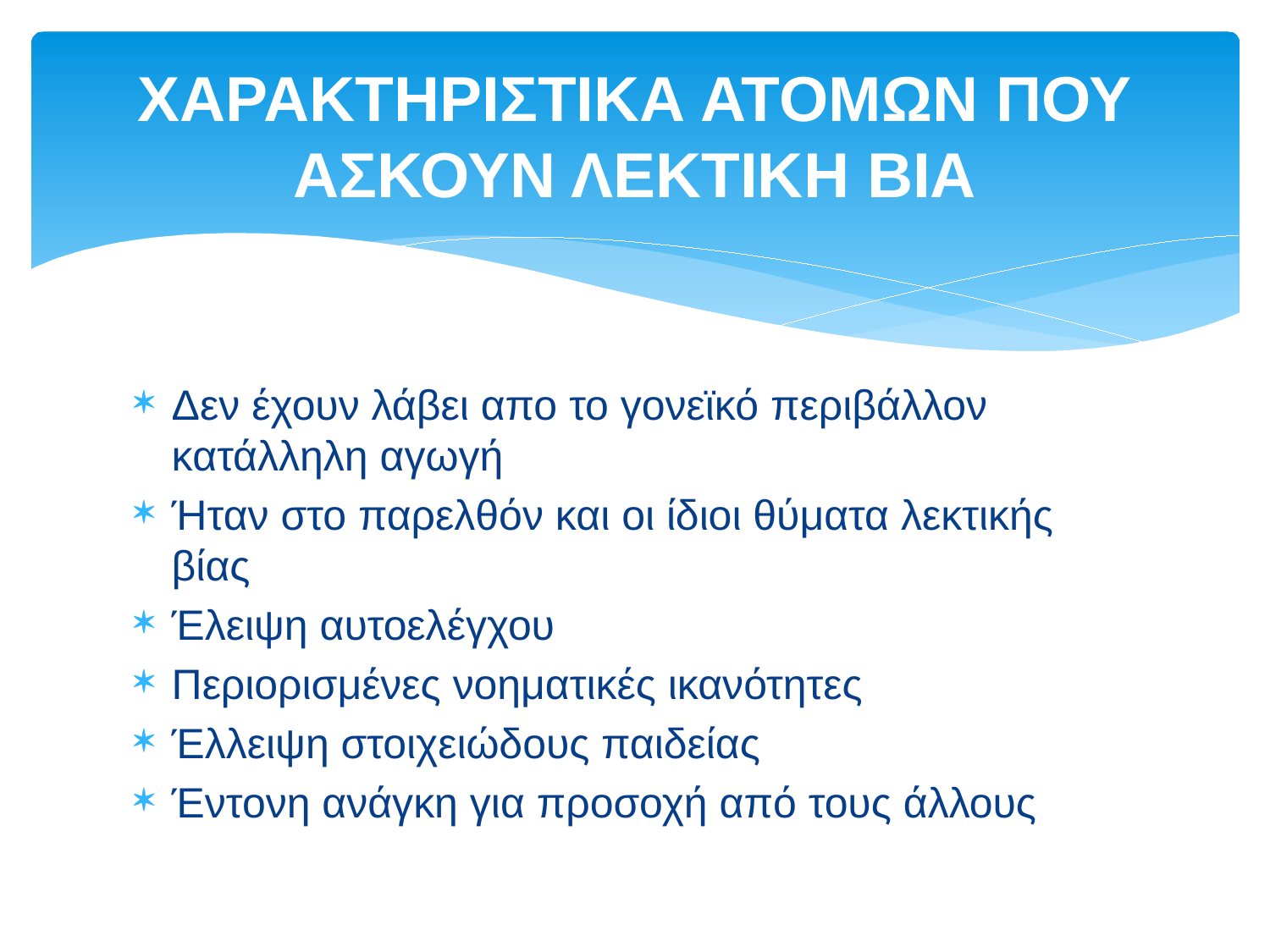

# ΧΑΡΑΚΤΗΡΙΣΤΙΚΑ ΑΤΟΜΩΝ ΠΟΥ ΑΣΚΟΥΝ ΛΕΚΤΙΚΗ ΒΙΑ
Δεν έχουν λάβει απο το γονεϊκό περιβάλλον κατάλληλη αγωγή
Ήταν στο παρελθόν και οι ίδιοι θύματα λεκτικής βίας
Έλειψη αυτοελέγχου
Περιορισμένες νοηματικές ικανότητες
Έλλειψη στοιχειώδους παιδείας
Έντονη ανάγκη για προσοχή από τους άλλους